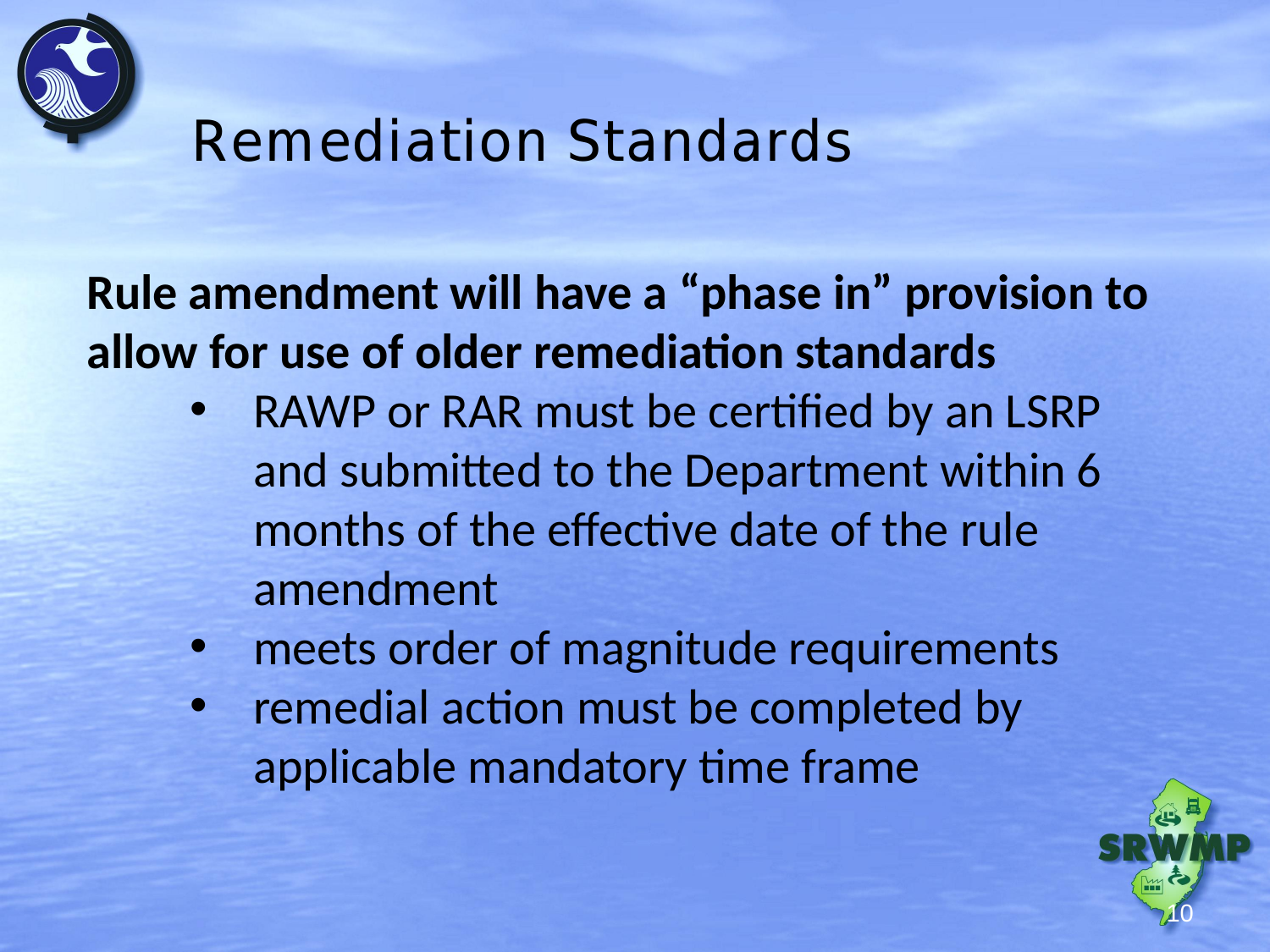

# Remediation Standards
Rule amendment will have a “phase in” provision to allow for use of older remediation standards
RAWP or RAR must be certified by an LSRP and submitted to the Department within 6 months of the effective date of the rule amendment
meets order of magnitude requirements
remedial action must be completed by applicable mandatory time frame

10